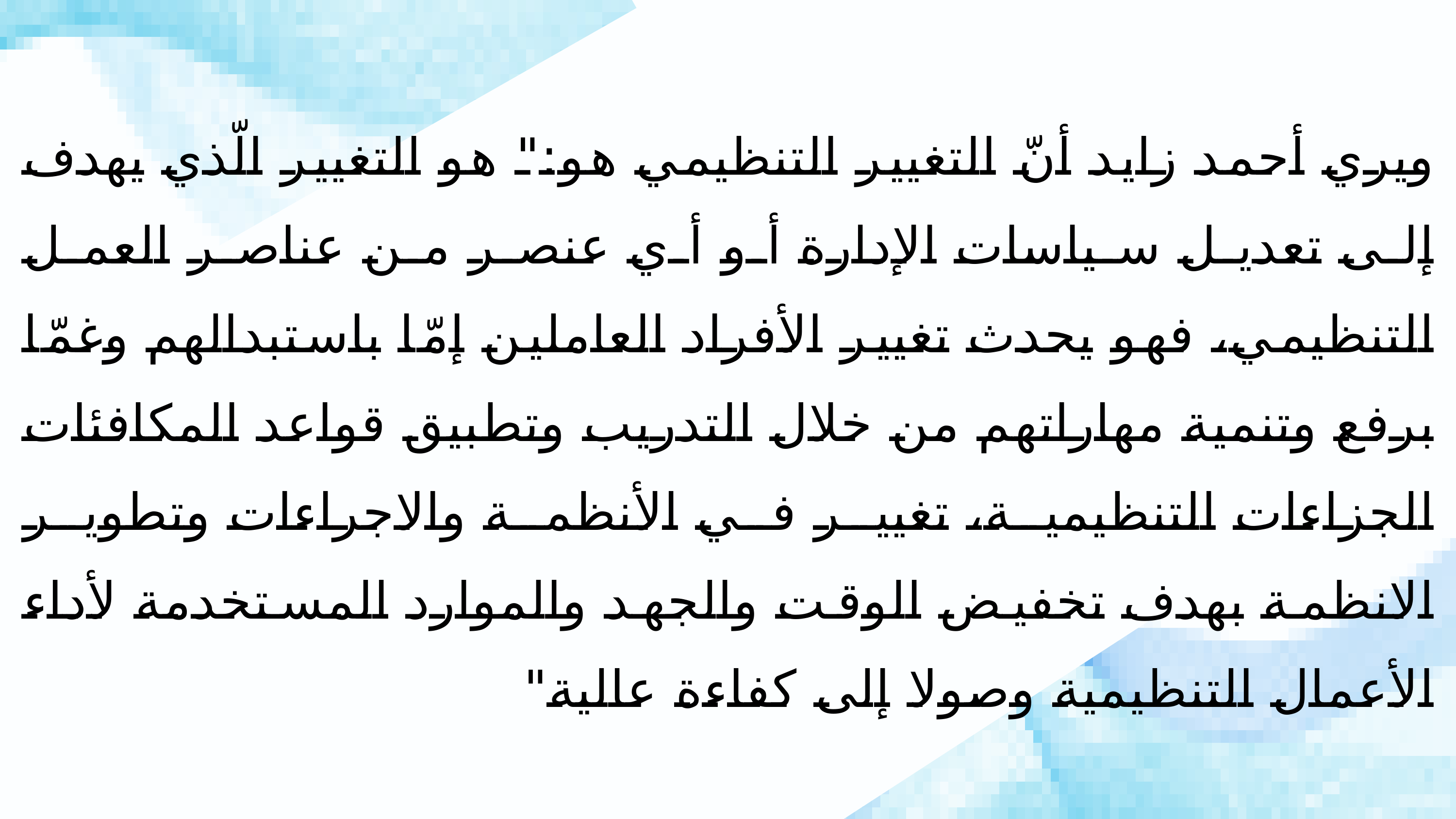

ويري أحمد زايد أنّ التغيير التنظيمي هو:" هو التغيير الّذي يهدف إلى تعديل سياسات الإدارة أو أي عنصر من عناصر العمل التنظيمي، فهو يحدث تغيير الأفراد العاملين إمّا باستبدالهم وغمّا برفع وتنمية مهاراتهم من خلال التدريب وتطبيق قواعد المكافئات الجزاءات التنظيمية، تغيير في الأنظمة والاجراءات وتطوير الانظمة بهدف تخفيض الوقت والجهد والموارد المستخدمة لأداء الأعمال التنظيمية وصولا إلى كفاءة عالية"